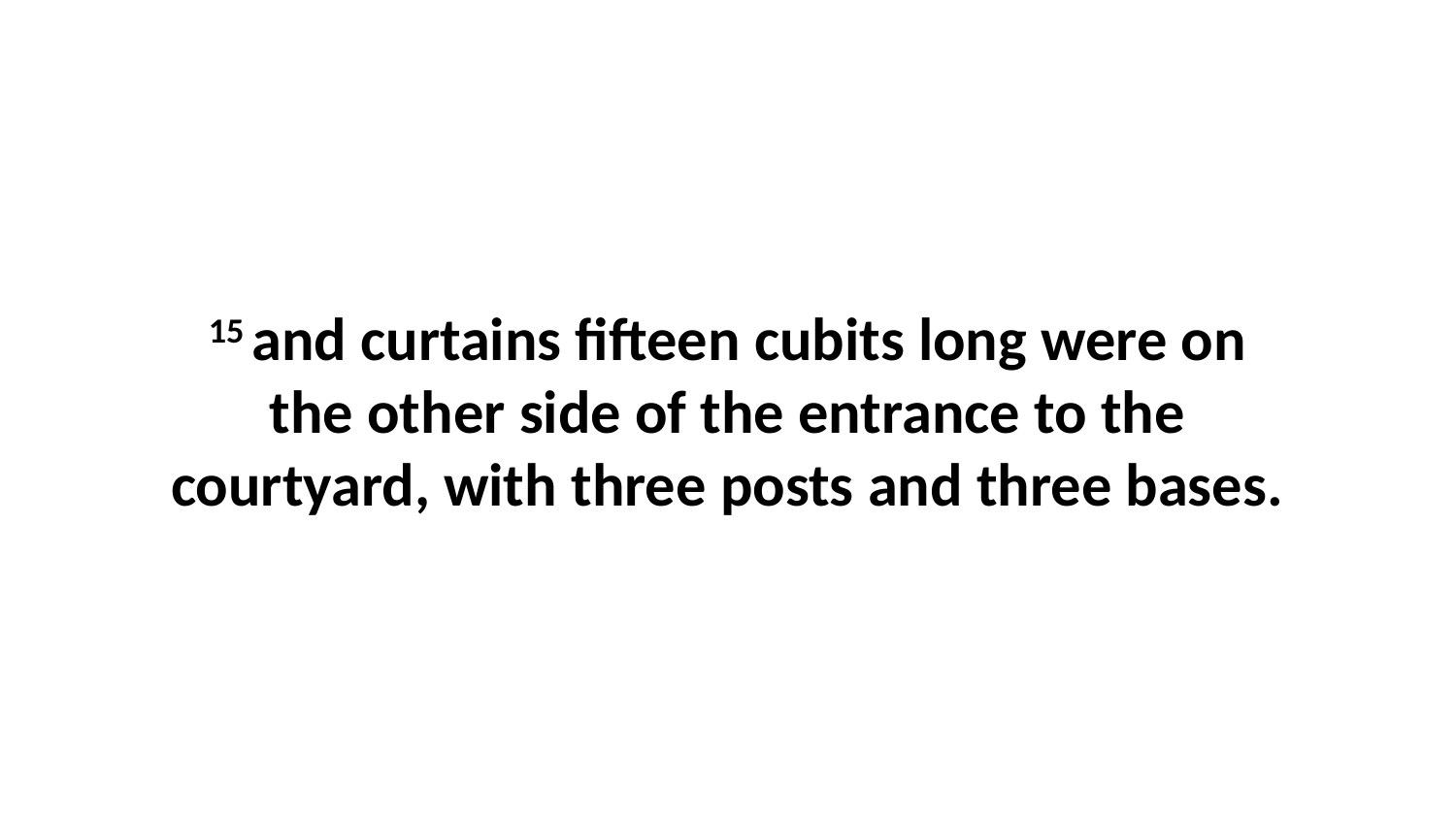

15 and curtains fifteen cubits long were on the other side of the entrance to the courtyard, with three posts and three bases.